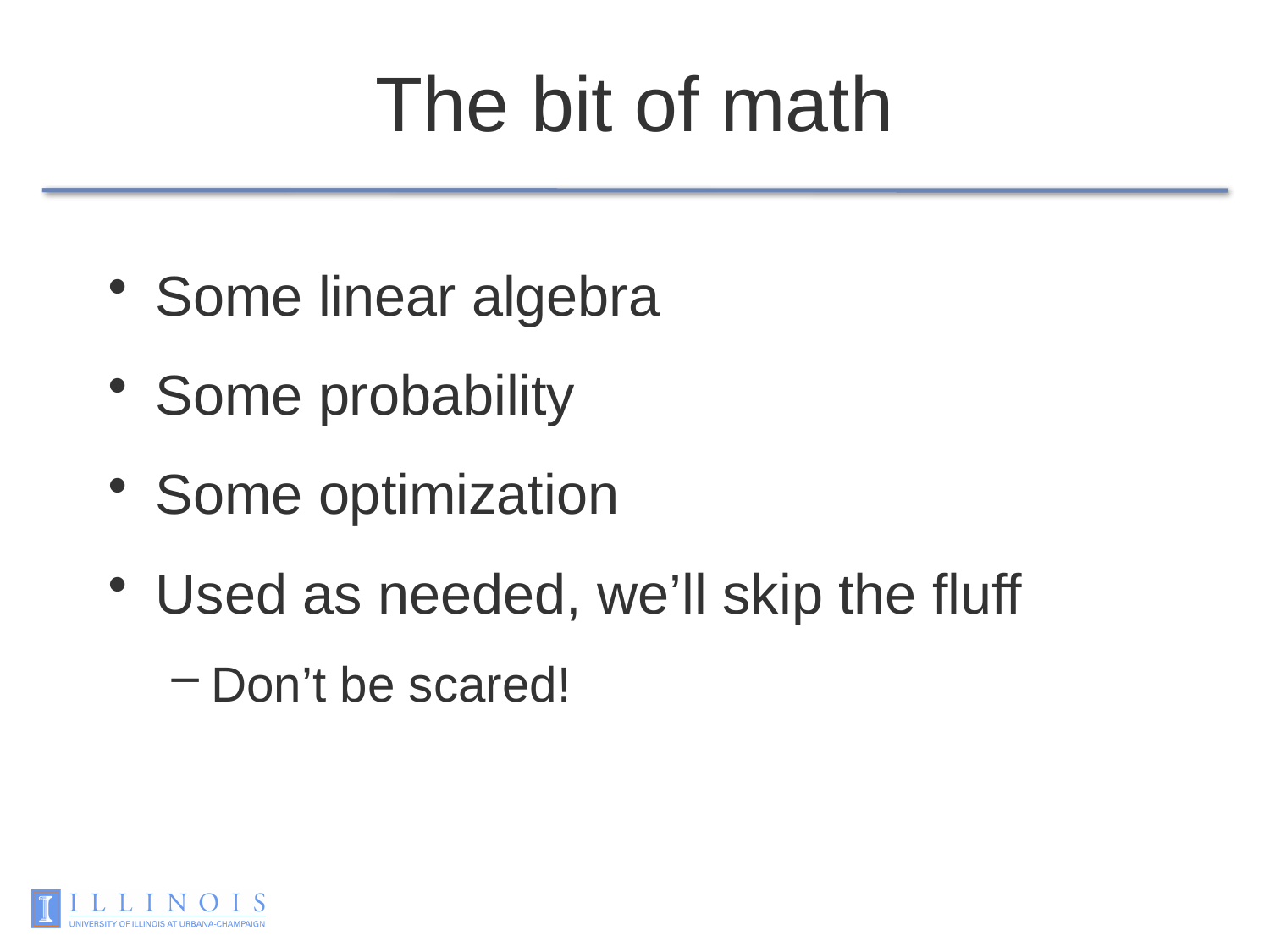

# The bit of math
Some linear algebra
Some probability
Some optimization
Used as needed, we’ll skip the fluff
Don’t be scared!